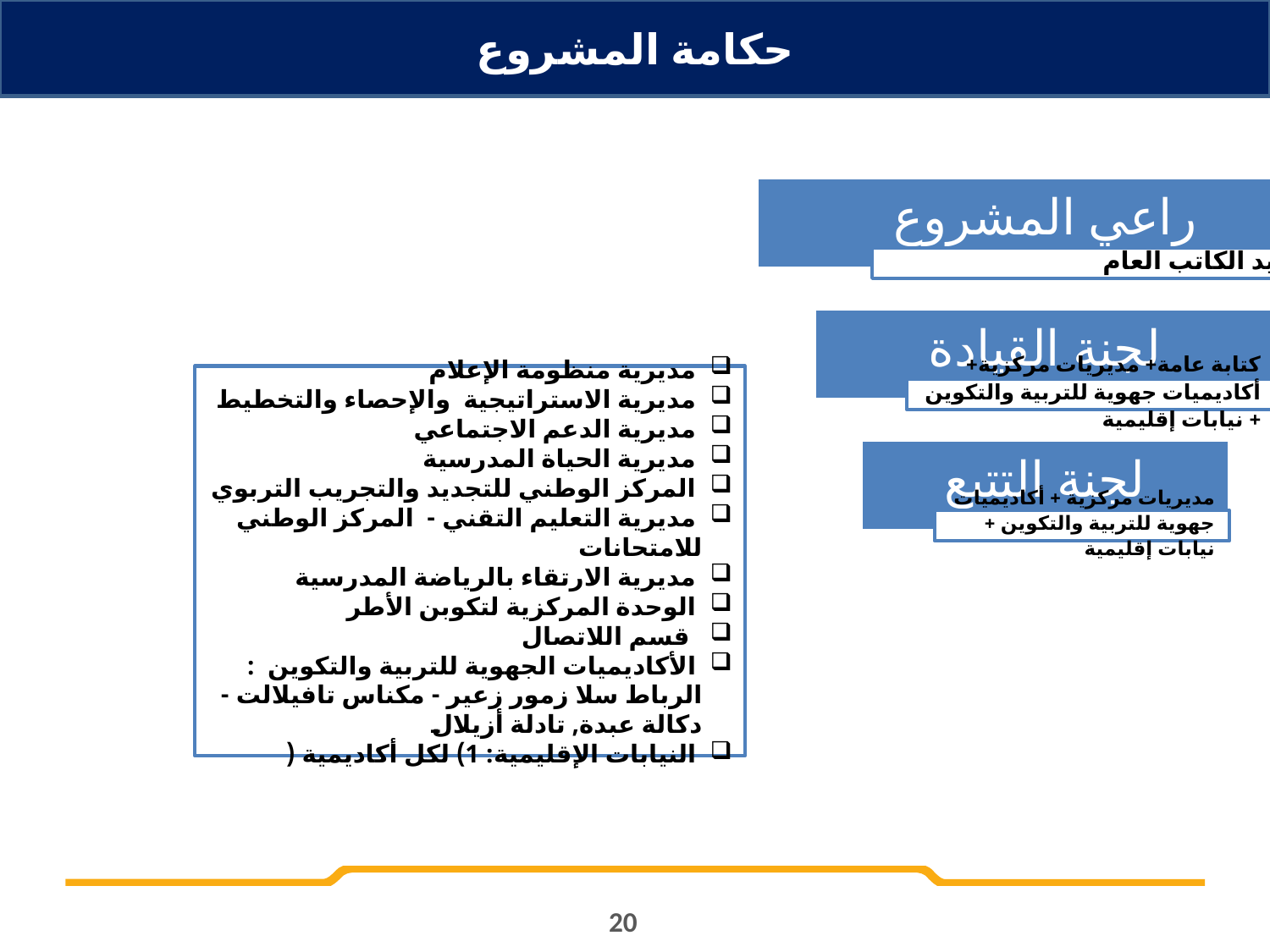

حكامة المشروع
راعي المشروع
لجنة التتبع
مديريات مركزية + أكاديميات
جهوية للتربية والتكوين + نيابات إقليمية
 مديرية منظومة الإعلام
 مديرية الاستراتيجية  والإحصاء والتخطيط
 مديرية الدعم الاجتماعي
 مديرية الحياة المدرسية
 المركز الوطني للتجديد والتجريب التربوي
 مديرية التعليم التقني -  المركز الوطني للامتحانات
 مديرية الارتقاء بالرياضة المدرسية
 الوحدة المركزية لتكوبن الأطر
  قسم اللاتصال
 الأكاديميات الجهوية للتربية والتكوين  : الرباط سلا زمور زعير - مكناس تافيلالت - دكالة عبدة, تادلة أزيلال
 النيابات الإقليمية: 1) لكل أكاديمية (
20